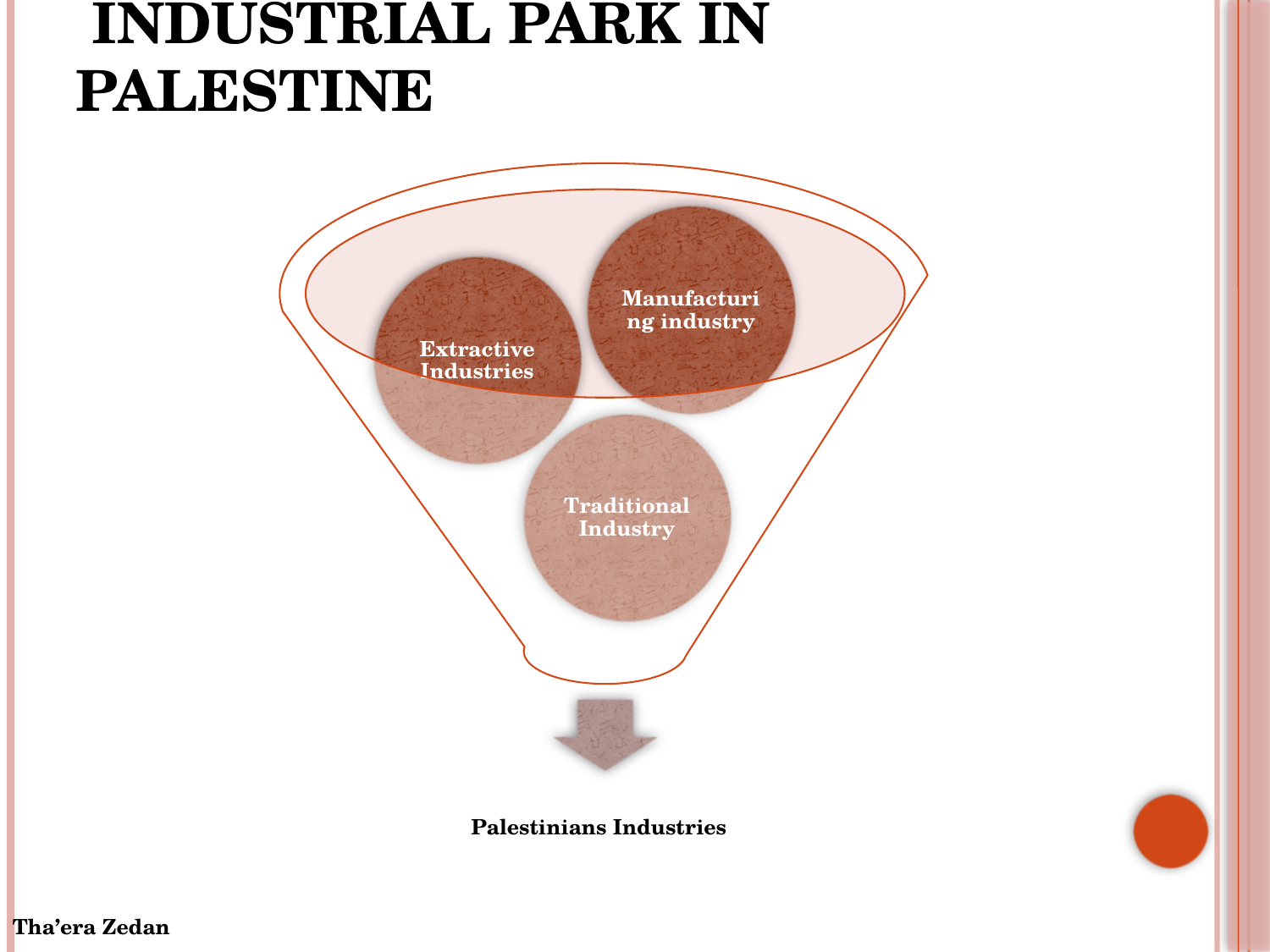

# industrial Park in Palestine
Palestinians Industries
Traditional Industry
Extractive Industries
Manufacturing industry
Tha’era Zedan